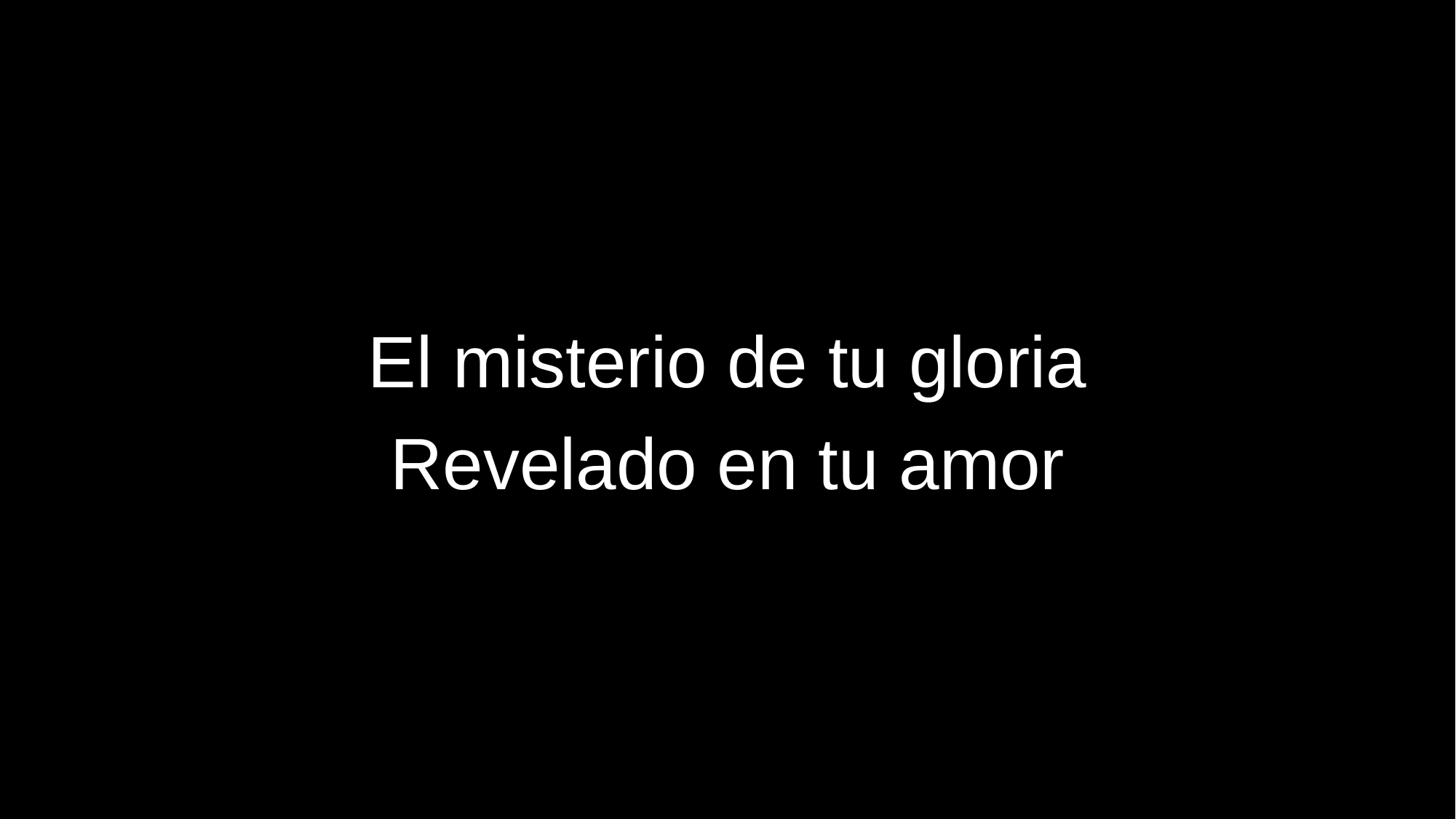

El misterio de tu gloria
Revelado en tu amor